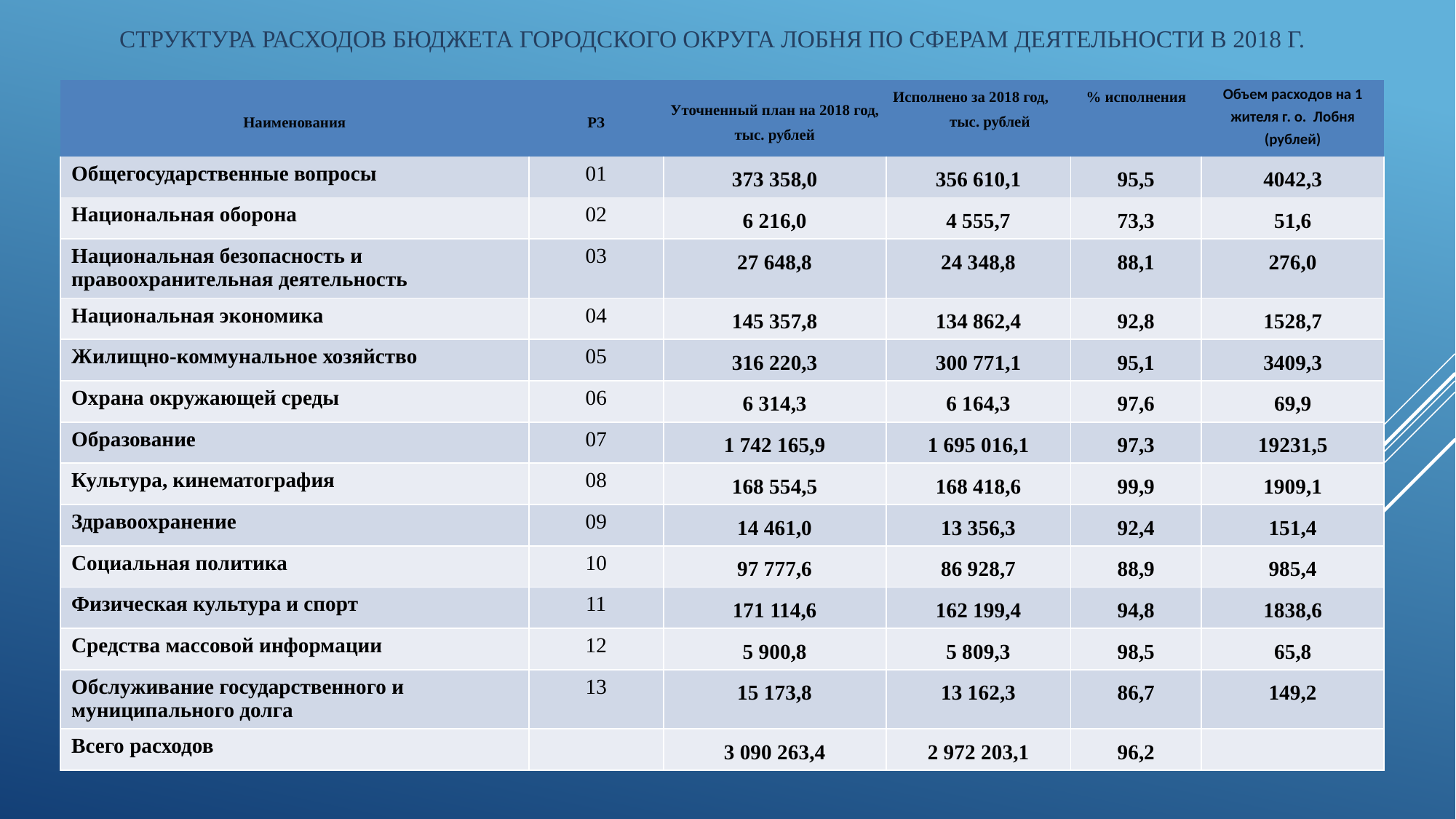

# Структура расходов бюджета городского округа Лобня по сферам деятельности в 2018 г.
| Наименования | РЗ | Уточненный план на 2018 год, тыс. рублей | Исполнено за 2018 год, тыс. рублей | % исполнения | Объем расходов на 1 жителя г. о. Лобня (рублей) |
| --- | --- | --- | --- | --- | --- |
| Общегосударственные вопросы | 01 | 373 358,0 | 356 610,1 | 95,5 | 4042,3 |
| Национальная оборона | 02 | 6 216,0 | 4 555,7 | 73,3 | 51,6 |
| Национальная безопасность и правоохранительная деятельность | 03 | 27 648,8 | 24 348,8 | 88,1 | 276,0 |
| Национальная экономика | 04 | 145 357,8 | 134 862,4 | 92,8 | 1528,7 |
| Жилищно-коммунальное хозяйство | 05 | 316 220,3 | 300 771,1 | 95,1 | 3409,3 |
| Охрана окружающей среды | 06 | 6 314,3 | 6 164,3 | 97,6 | 69,9 |
| Образование | 07 | 1 742 165,9 | 1 695 016,1 | 97,3 | 19231,5 |
| Культура, кинематография | 08 | 168 554,5 | 168 418,6 | 99,9 | 1909,1 |
| Здравоохранение | 09 | 14 461,0 | 13 356,3 | 92,4 | 151,4 |
| Социальная политика | 10 | 97 777,6 | 86 928,7 | 88,9 | 985,4 |
| Физическая культура и спорт | 11 | 171 114,6 | 162 199,4 | 94,8 | 1838,6 |
| Средства массовой информации | 12 | 5 900,8 | 5 809,3 | 98,5 | 65,8 |
| Обслуживание государственного и муниципального долга | 13 | 15 173,8 | 13 162,3 | 86,7 | 149,2 |
| Всего расходов |  | 3 090 263,4 | 2 972 203,1 | 96,2 |  |